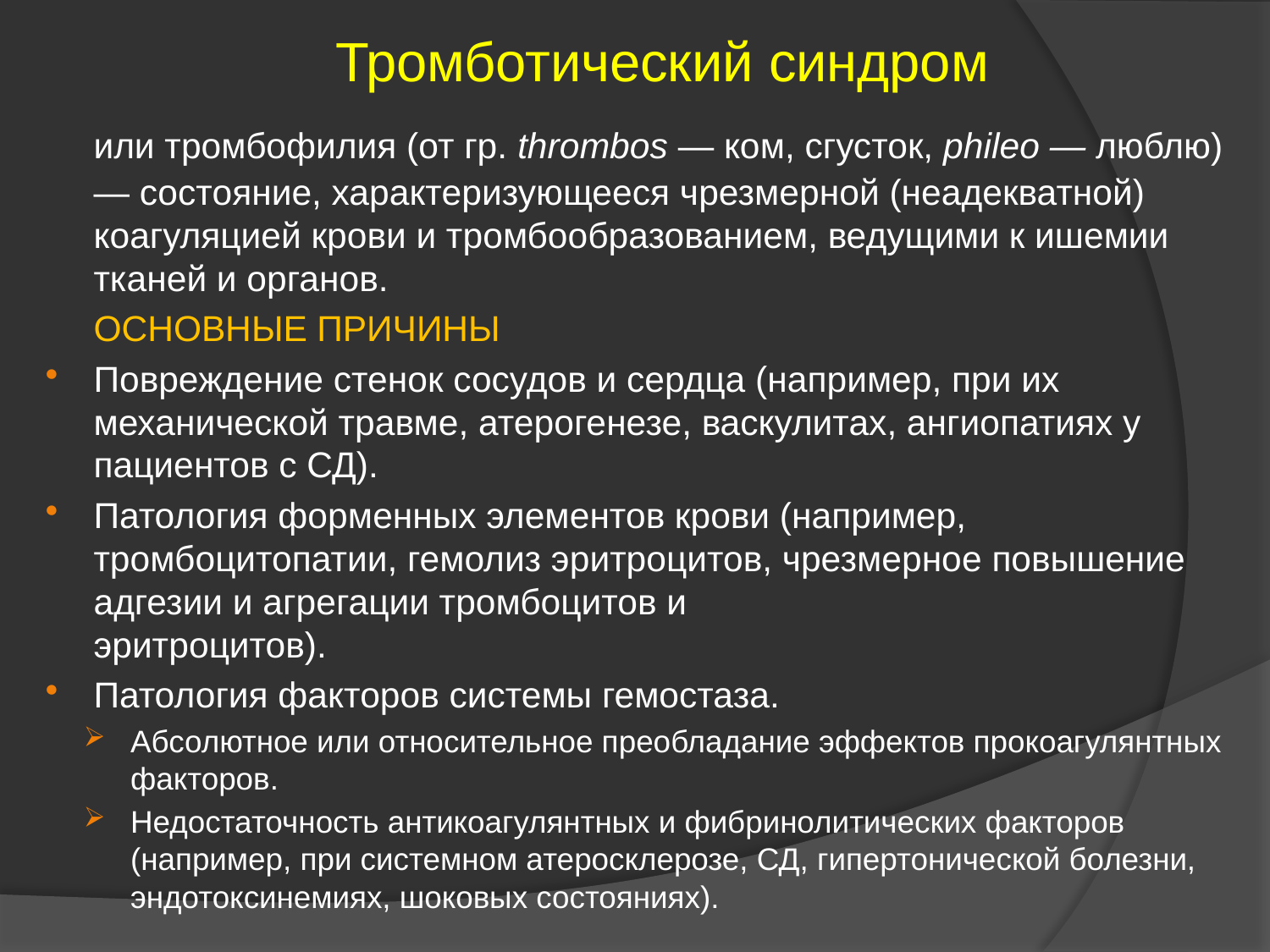

Тромботический синдром
	или тромбофилия (от гр. thrombos — ком, сгусток, phileo — люблю) — состояние, характеризующееся чрезмерной (неадекватной) коагуляцией крови и тромбообразованием, ведущими к ишемии тканей и органов.
	ОСНОВНЫЕ ПРИЧИНЫ
Повреждение стенок сосудов и сердца (например, при их механической травме, атерогенезе, васкулитах, ангиопатиях у пациентов с СД).
Патология форменных элементов крови (например, тромбоцитопатии, гемолиз эритроцитов, чрезмерное повышение адгезии и агрегации тромбоцитов и
эритроцитов).
Патология факторов системы гемостаза.
Абсолютное или относительное преобладание эффектов прокоагулянтных факторов.
Недостаточность антикоагулянтных и фибринолитических факторов (например, при системном атеросклерозе, СД, гипертонической болезни, эндотоксинемиях, шоковых состояниях).